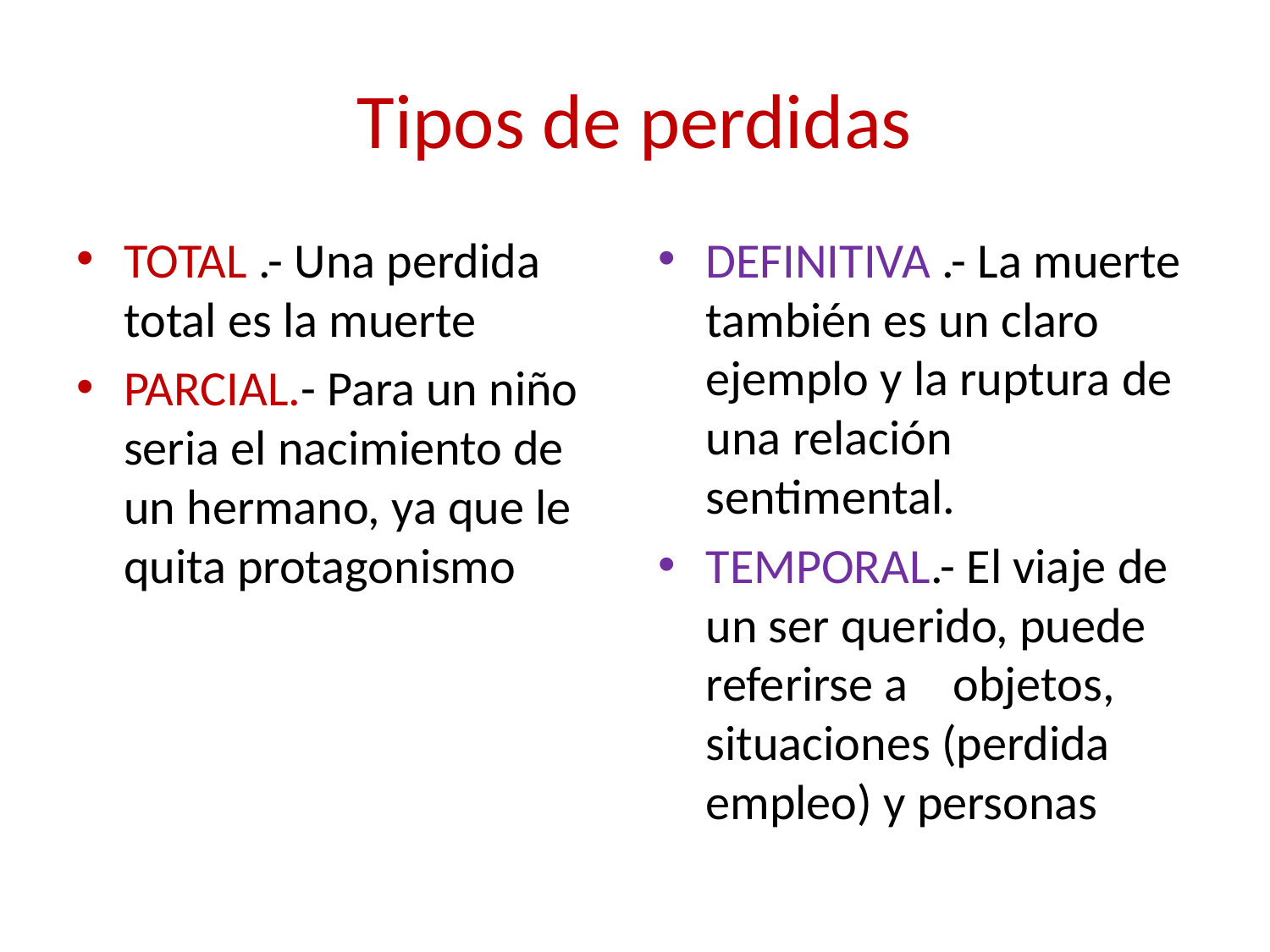

# Tipos de perdidas
TOTAL .- Una perdida total es la muerte
PARCIAL.- Para un niño seria el nacimiento de un hermano, ya que le quita protagonismo
DEFINITIVA .- La muerte también es un claro ejemplo y la ruptura de una relación sentimental.
TEMPORAL.- El viaje de un ser querido, puede referirse a    objetos, situaciones (perdida empleo) y personas